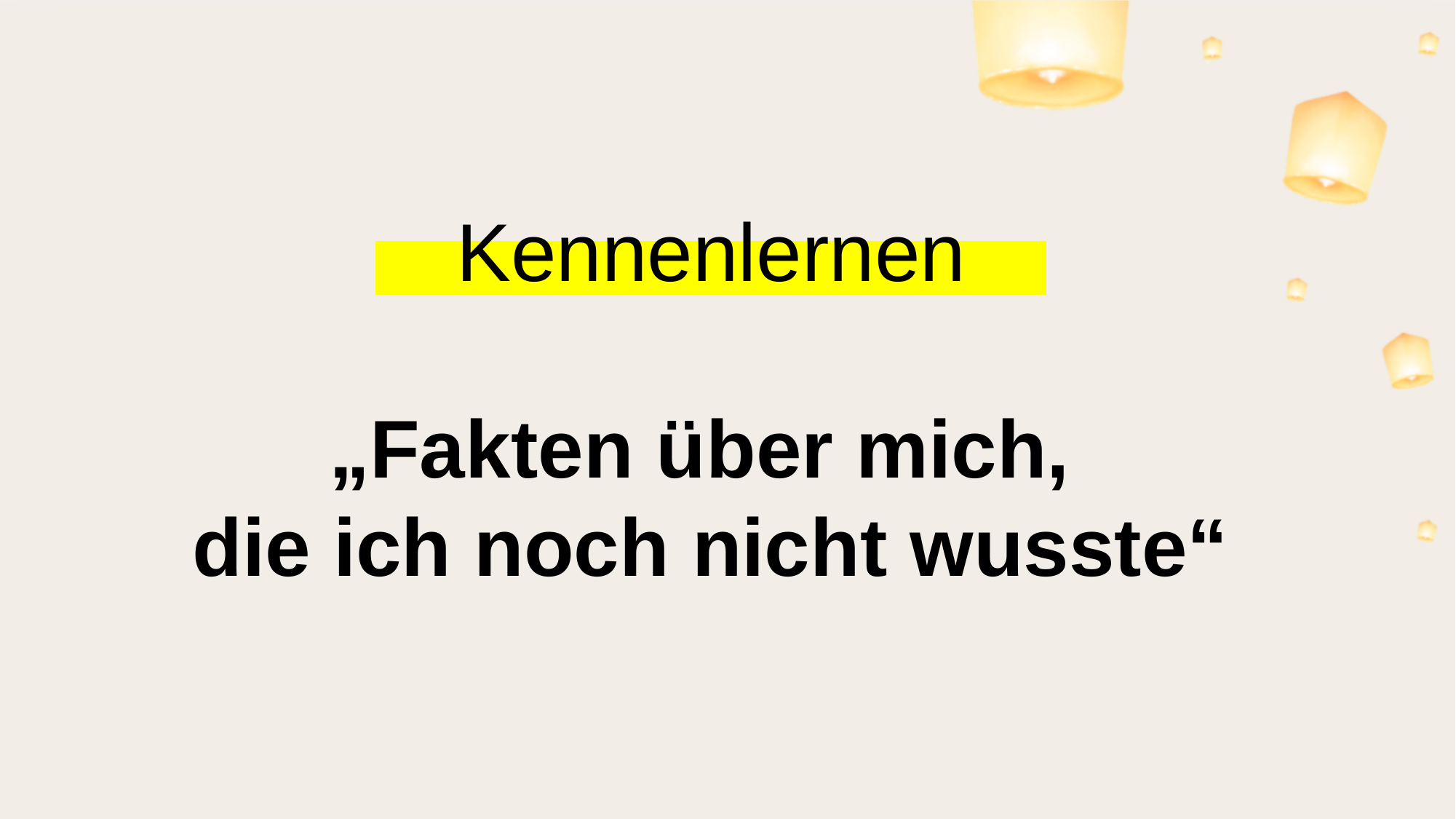

Kennenlernen

„Fakten über mich,
die ich noch nicht wusste“